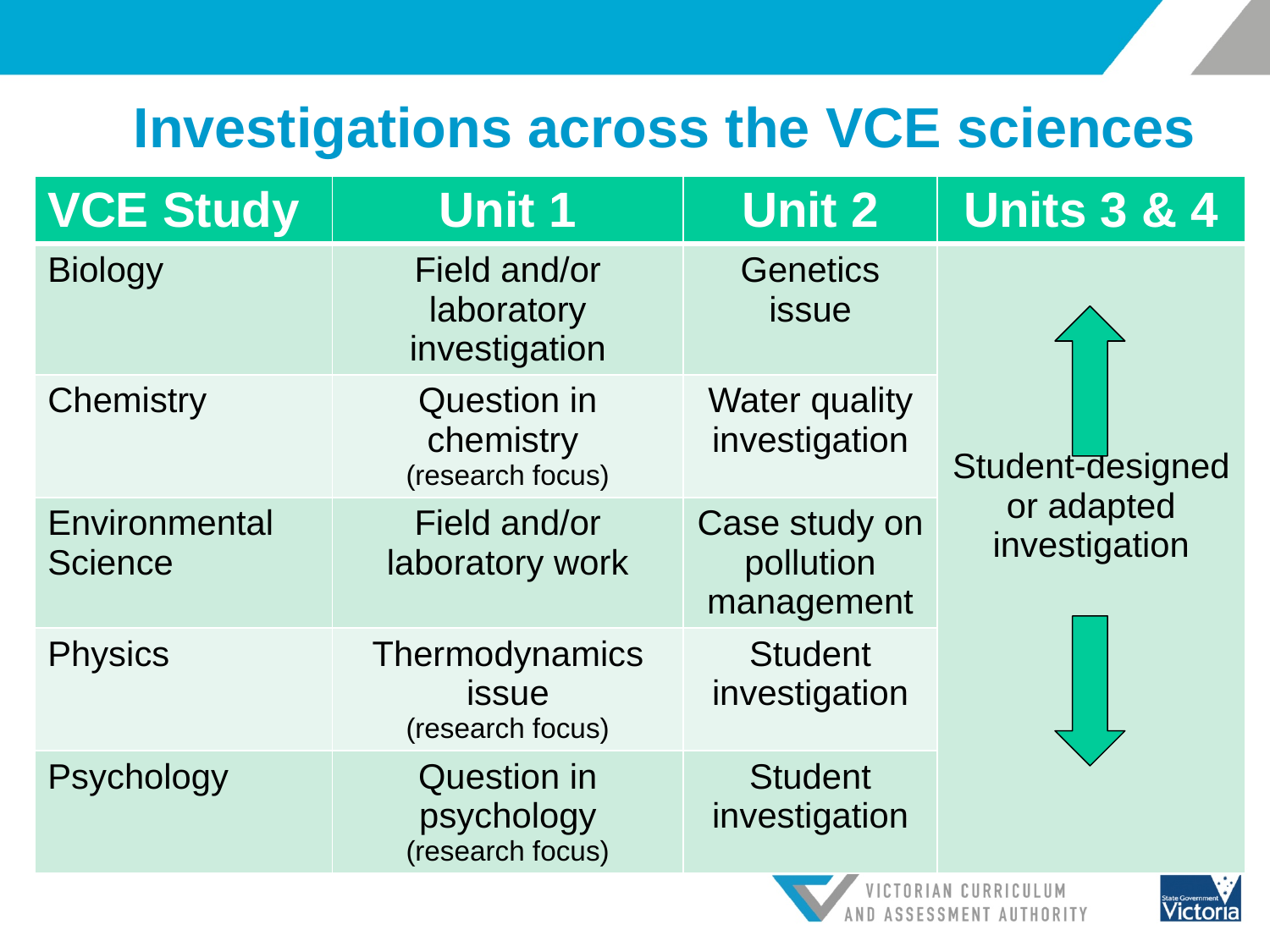

# Investigations across the VCE sciences
| VCE Study | Unit 1 | Unit 2 | Units 3 & 4 |
| --- | --- | --- | --- |
| Biology | Field and/or laboratory investigation | Genetics issue | Student-designed or adapted investigation |
| Chemistry | Question in chemistry (research focus) | Water quality investigation |  |
| Environmental Science | Field and/or laboratory work | Case study on pollution management |  |
| Physics | Thermodynamics issue (research focus) | Student investigation |  |
| Psychology | Question in psychology (research focus) | Student investigation |  |